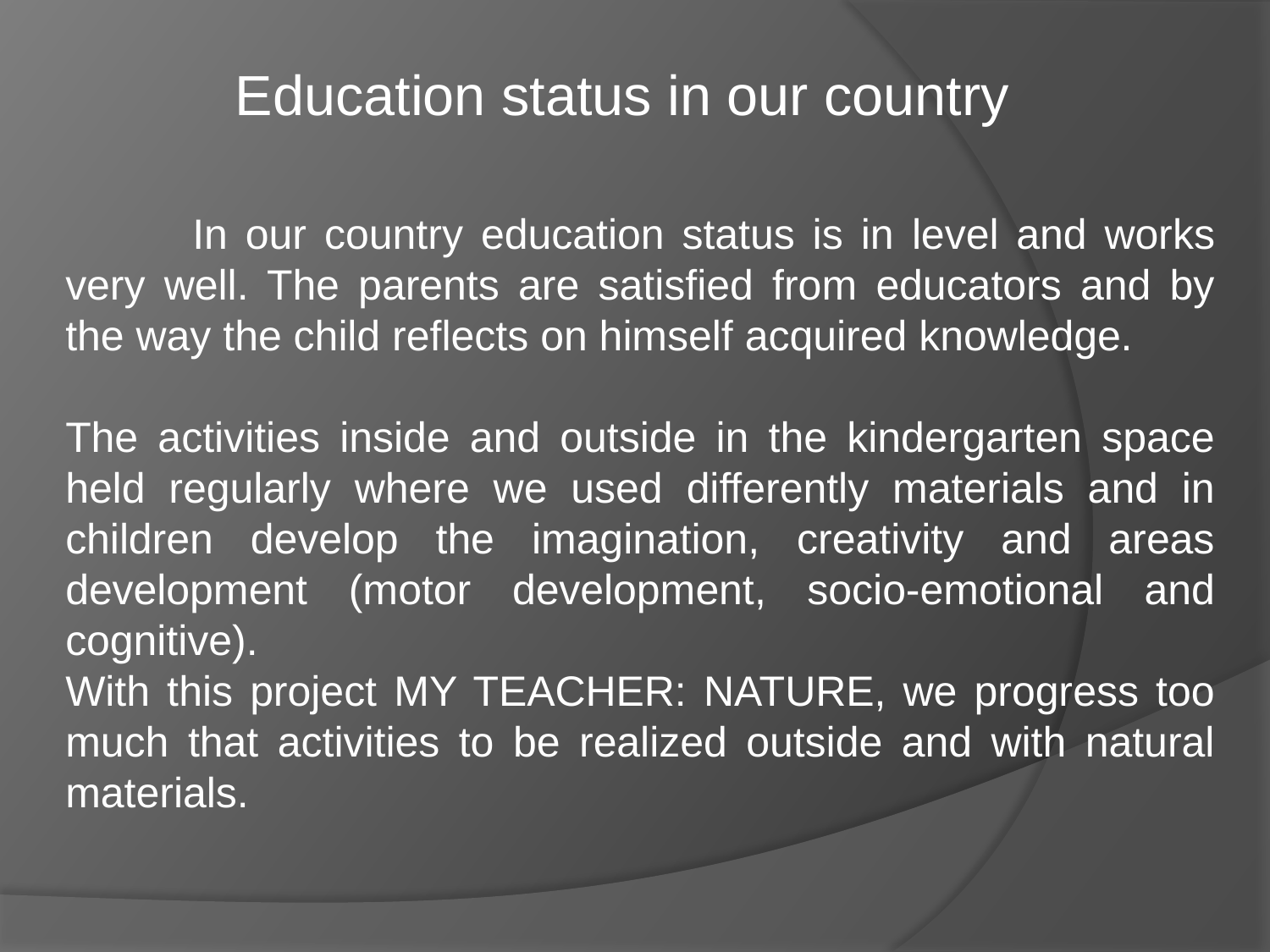

Education status in our country
	In our country education status is in level and works very well. The parents are satisfied from educators and by the way the child reflects on himself acquired knowledge.

The activities inside and outside in the kindergarten space held regularly where we used differently materials and in children develop the imagination, creativity and areas development (motor development, socio-emotional and cognitive).
With this project MY TEACHER: NATURE, we progress too much that activities to be realized outside and with natural materials.